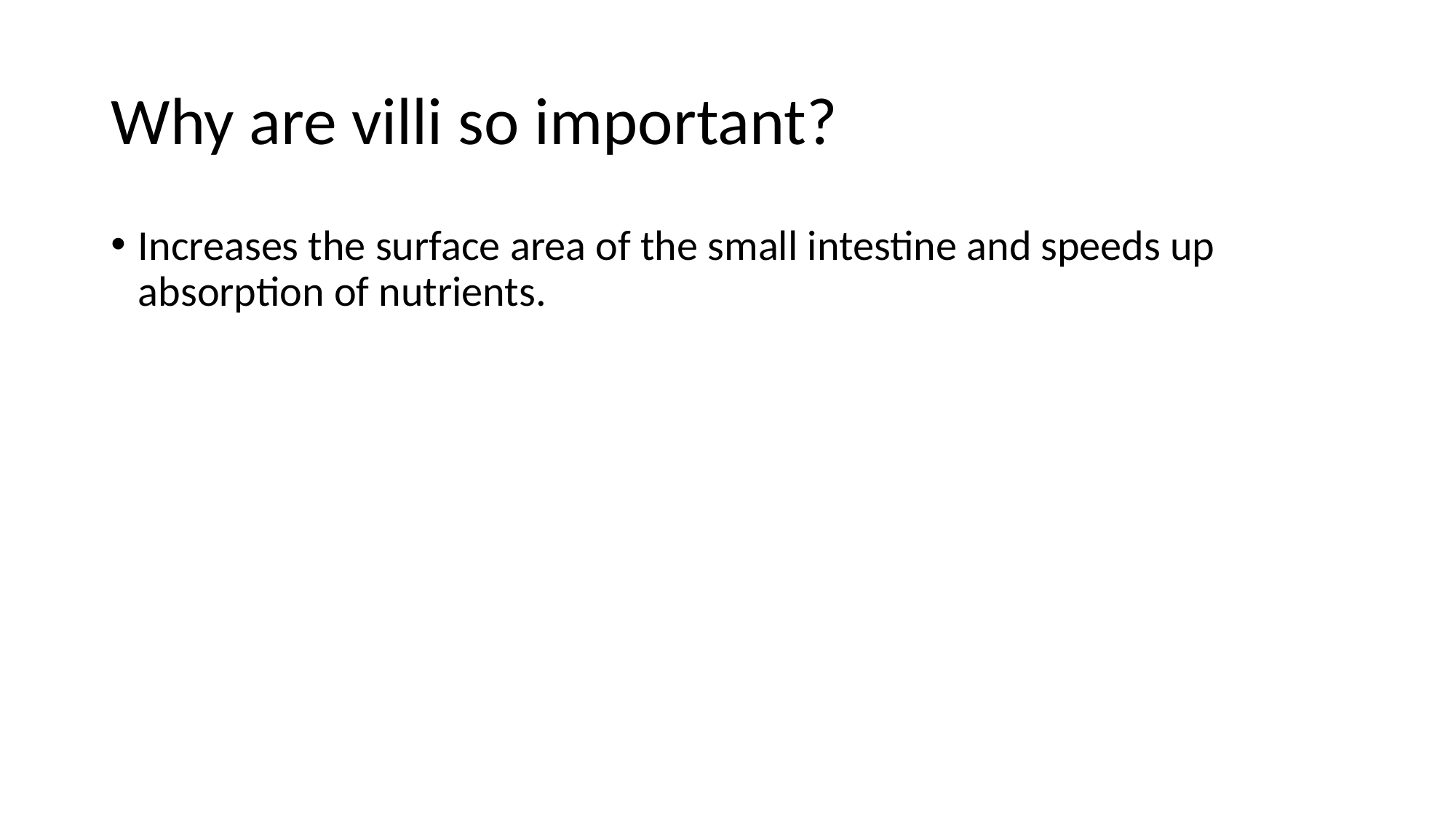

# Why are villi so important?
Increases the surface area of the small intestine and speeds up absorption of nutrients.